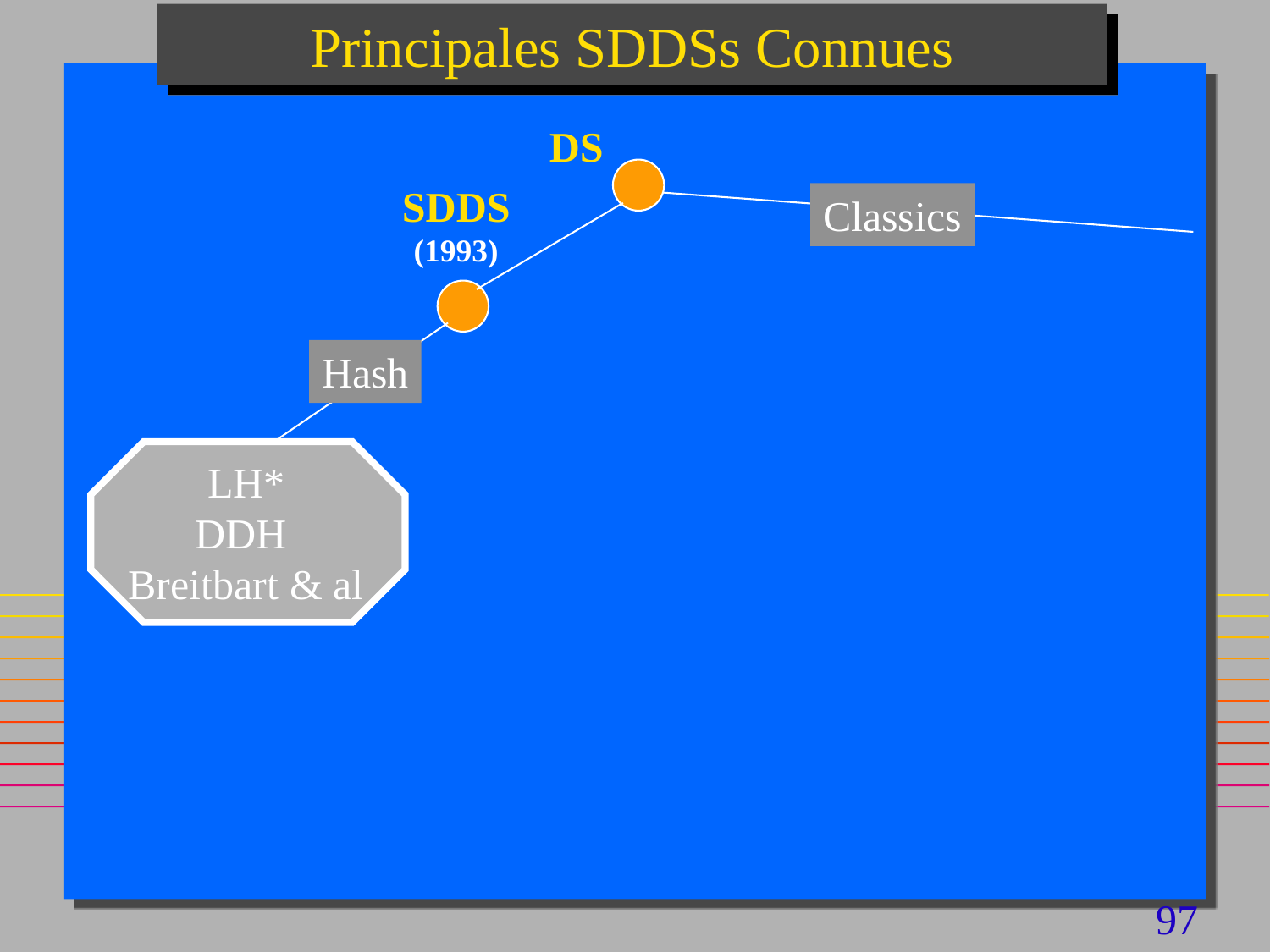

# Principales SDDSs Connues
DS

SDDS
(1993)
Classics

Hash

 LH*
DDH
Breitbart & al